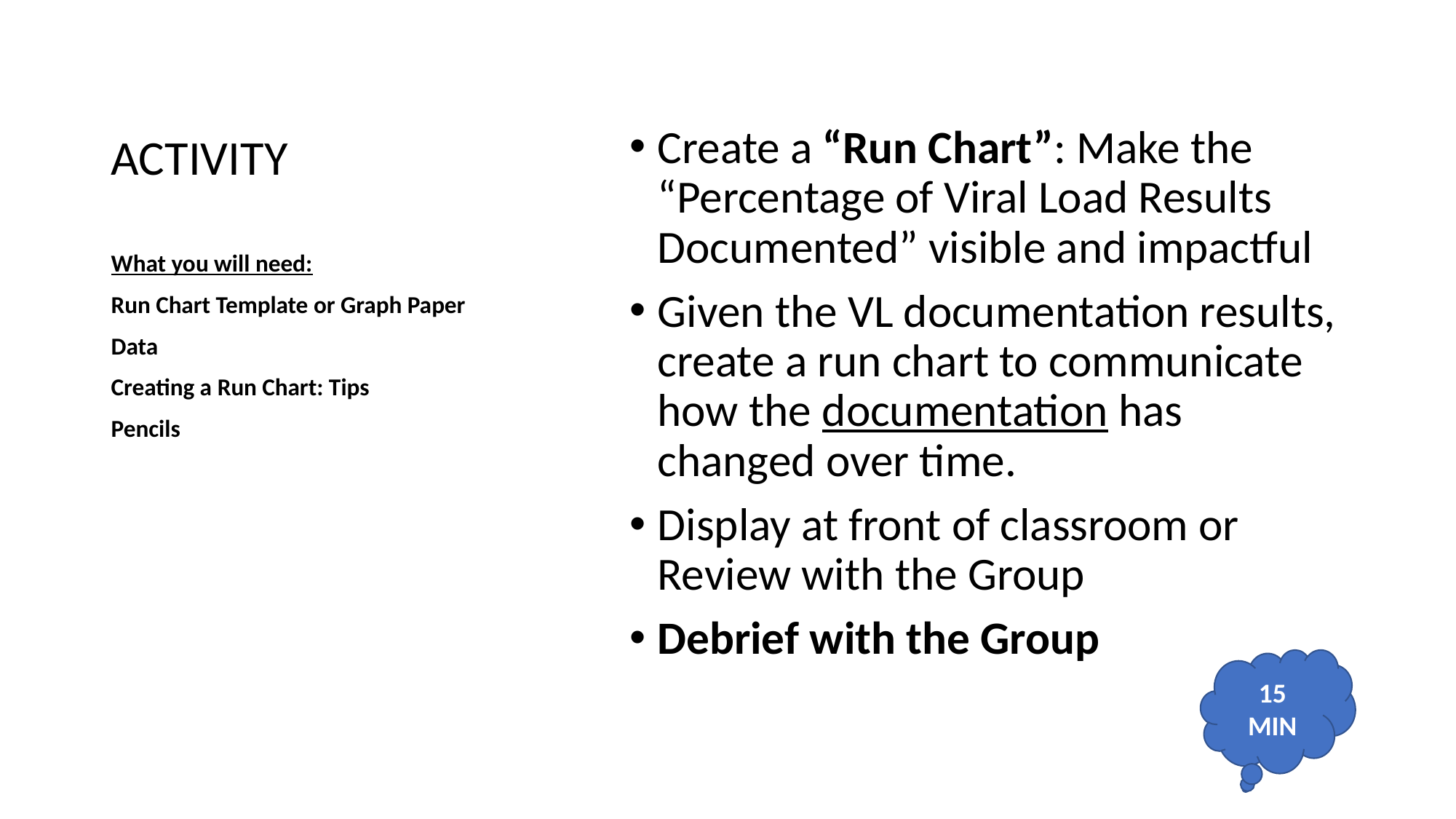

# ACTIVITY
Create a “Run Chart”: Make the “Percentage of Viral Load Results Documented” visible and impactful
Given the VL documentation results, create a run chart to communicate how the documentation has changed over time.
Display at front of classroom or Review with the Group
Debrief with the Group
What you will need:
Run Chart Template or Graph Paper
Data
Creating a Run Chart: Tips
Pencils

15 MIN